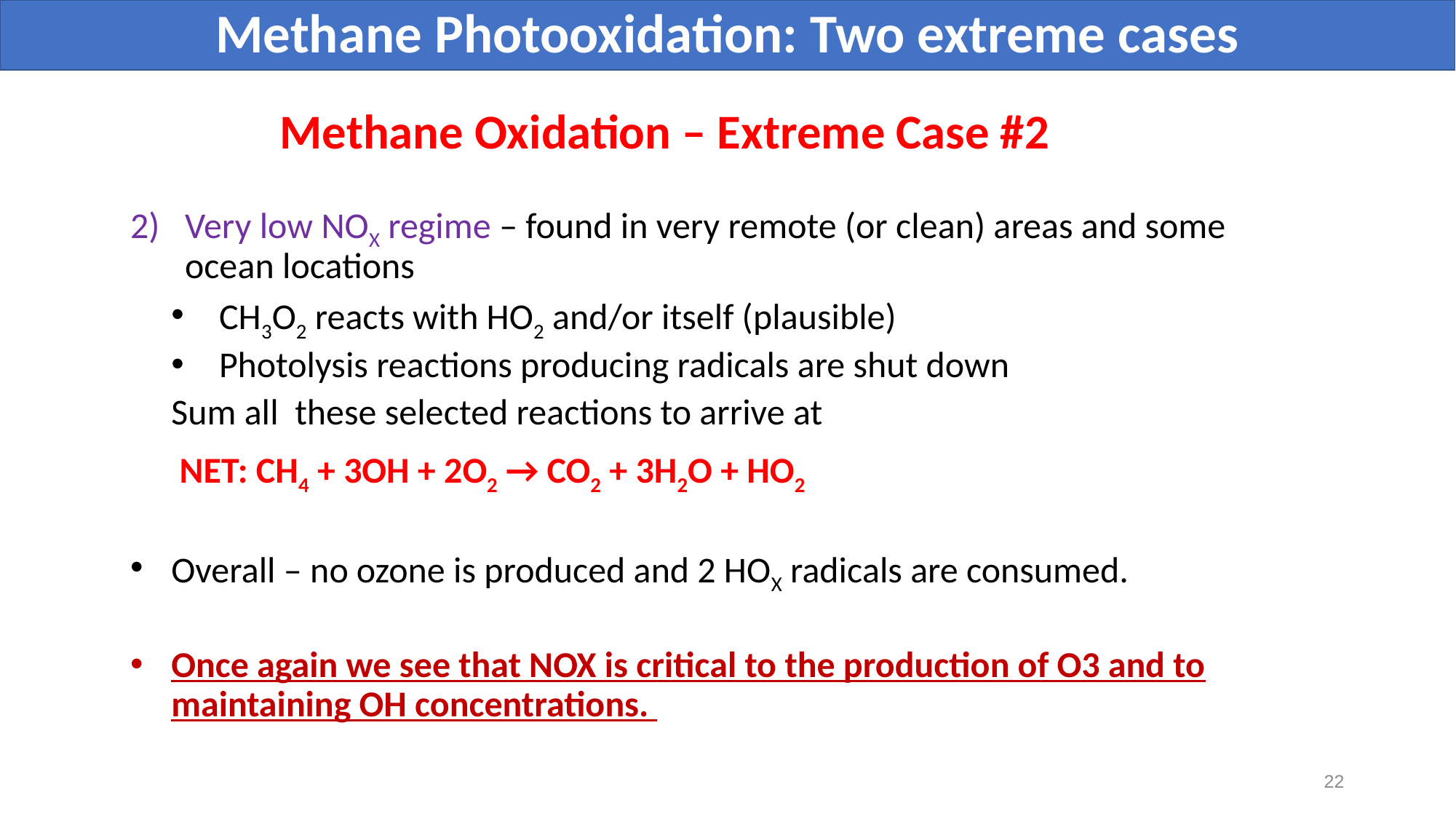

Methane Photooxidation: Two extreme cases
Methane Oxidation – Extreme Case #2
Very low NOX regime – found in very remote (or clean) areas and some ocean locations
CH3O2 reacts with HO2 and/or itself (plausible)
Photolysis reactions producing radicals are shut down
Sum all  these selected reactions to arrive at
      NET: CH4 + 3OH + 2O2 → CO2 + 3H2O + HO2

Overall – no ozone is produced and 2 HOX radicals are consumed.

Once again we see that NOX is critical to the production of O3 and to maintaining OH concentrations.

22